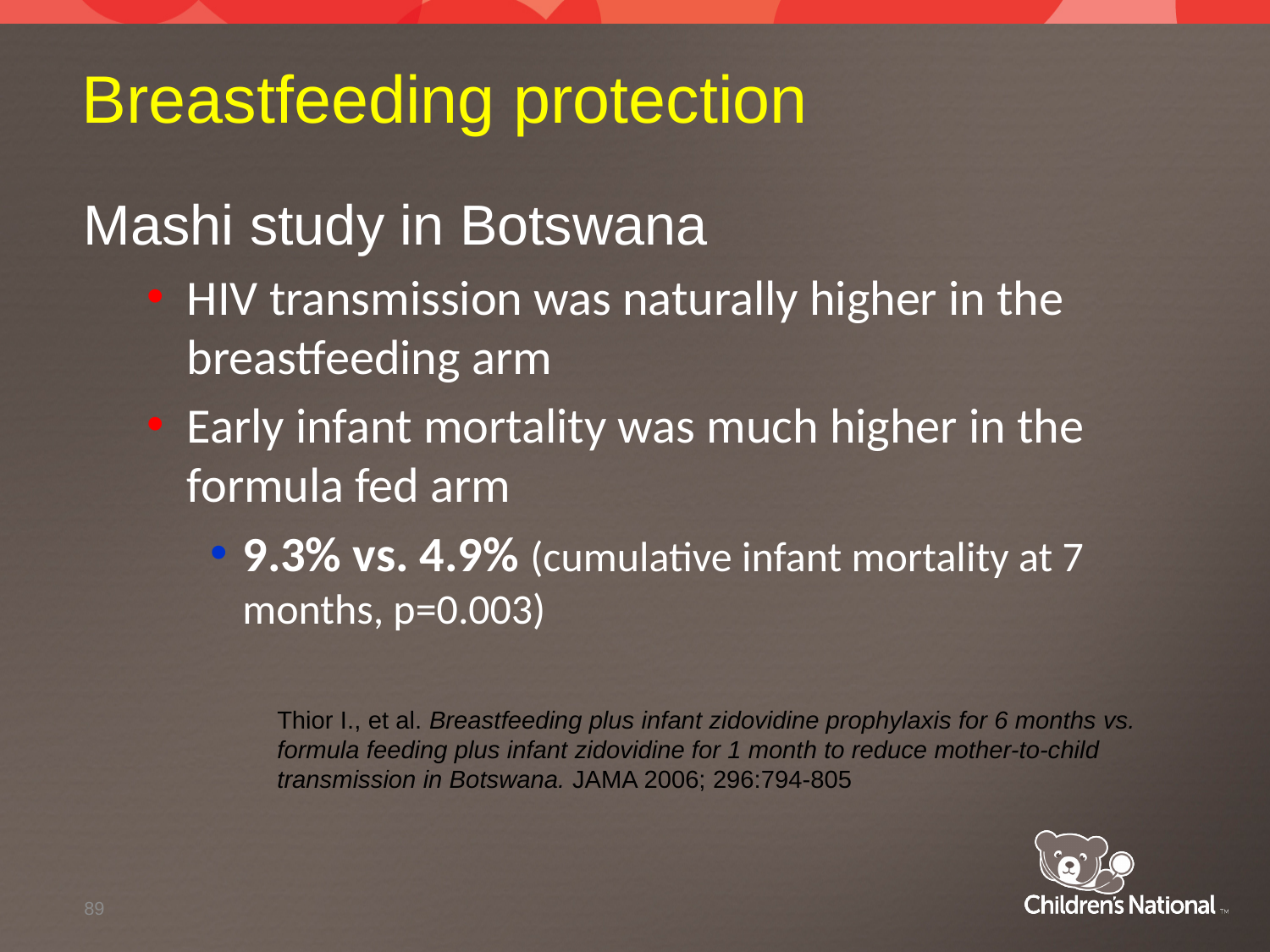

# Breastfeeding protection
Mashi study in Botswana
HIV transmission was naturally higher in the breastfeeding arm
Early infant mortality was much higher in the formula fed arm
9.3% vs. 4.9% (cumulative infant mortality at 7 months, p=0.003)

Thior I., et al. Breastfeeding plus infant zidovidine prophylaxis for 6 months vs. formula feeding plus infant zidovidine for 1 month to reduce mother-to-child transmission in Botswana. JAMA 2006; 296:794-805
89